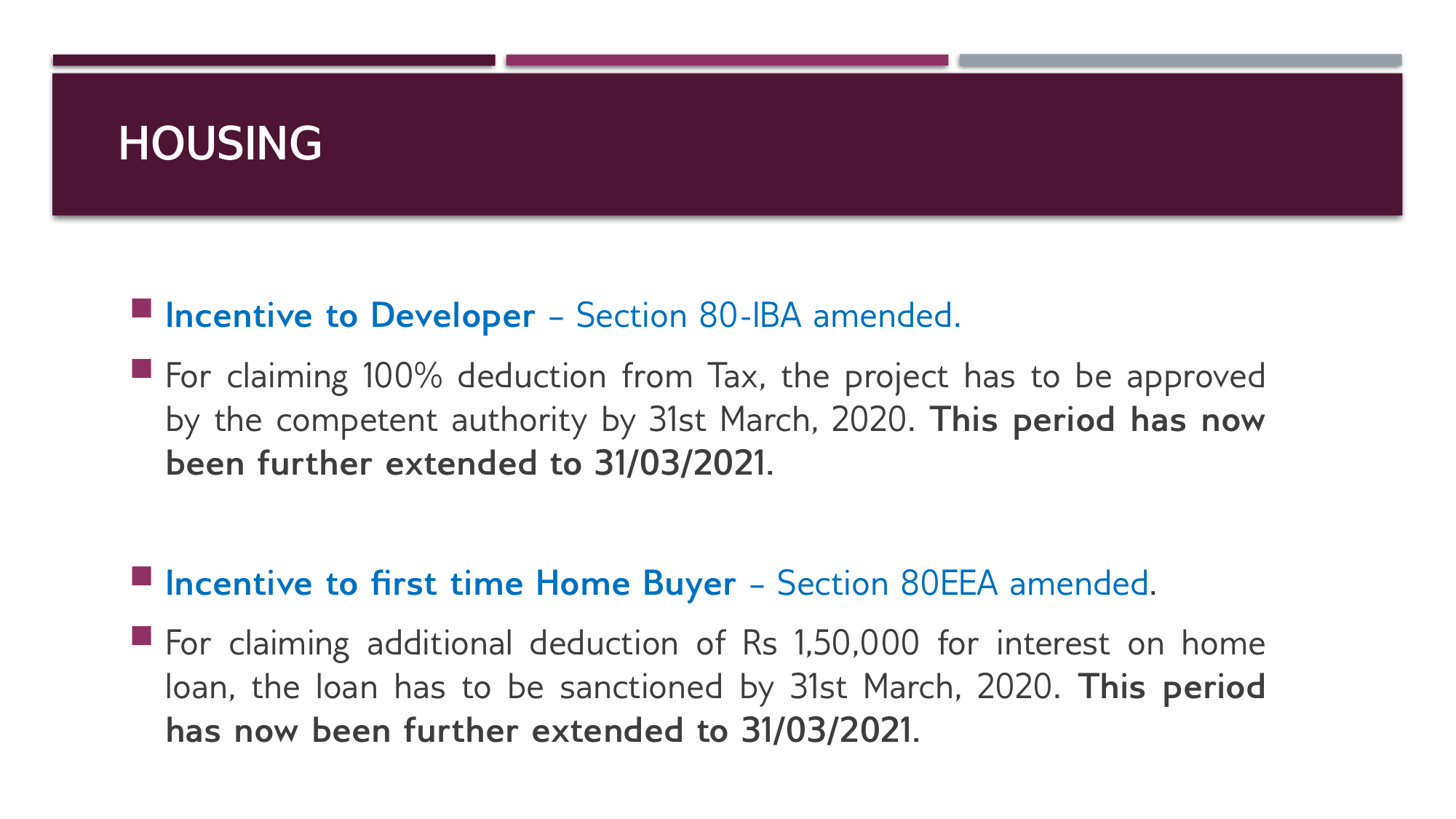

# HOUSING

Incentive to Developer – Section 80-IBA amended.
For claiming 100% deduction from Tax, the project has to be approved by the competent authority by 31st March, 2020. This period has now been further extended to 31/03/2021.

Incentive to first time Home Buyer – Section 80EEA amended.
For claiming additional deduction of Rs 1,50,000 for interest on home loan, the loan has to be sanctioned by 31st March, 2020. This period has now been further extended to 31/03/2021.